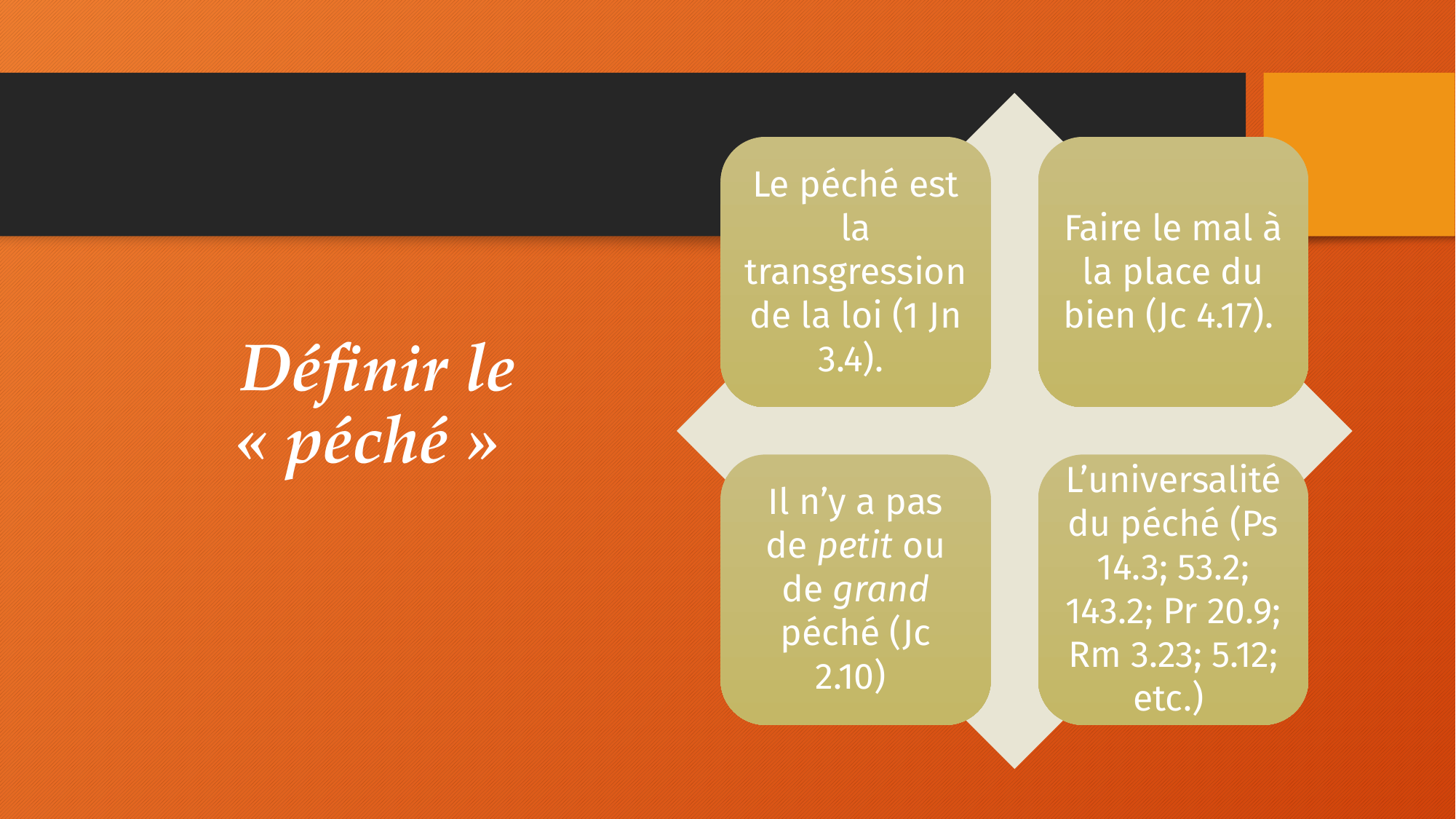

Le péché est la transgression de la loi (1 Jn 3.4).
Faire le mal à la place du bien (Jc 4.17).
Il n’y a pas de petit ou de grand péché (Jc 2.10)
L’universalité du péché (Ps 14.3; 53.2; 143.2; Pr 20.9; Rm 3.23; 5.12; etc.)
# Définir le « péché »